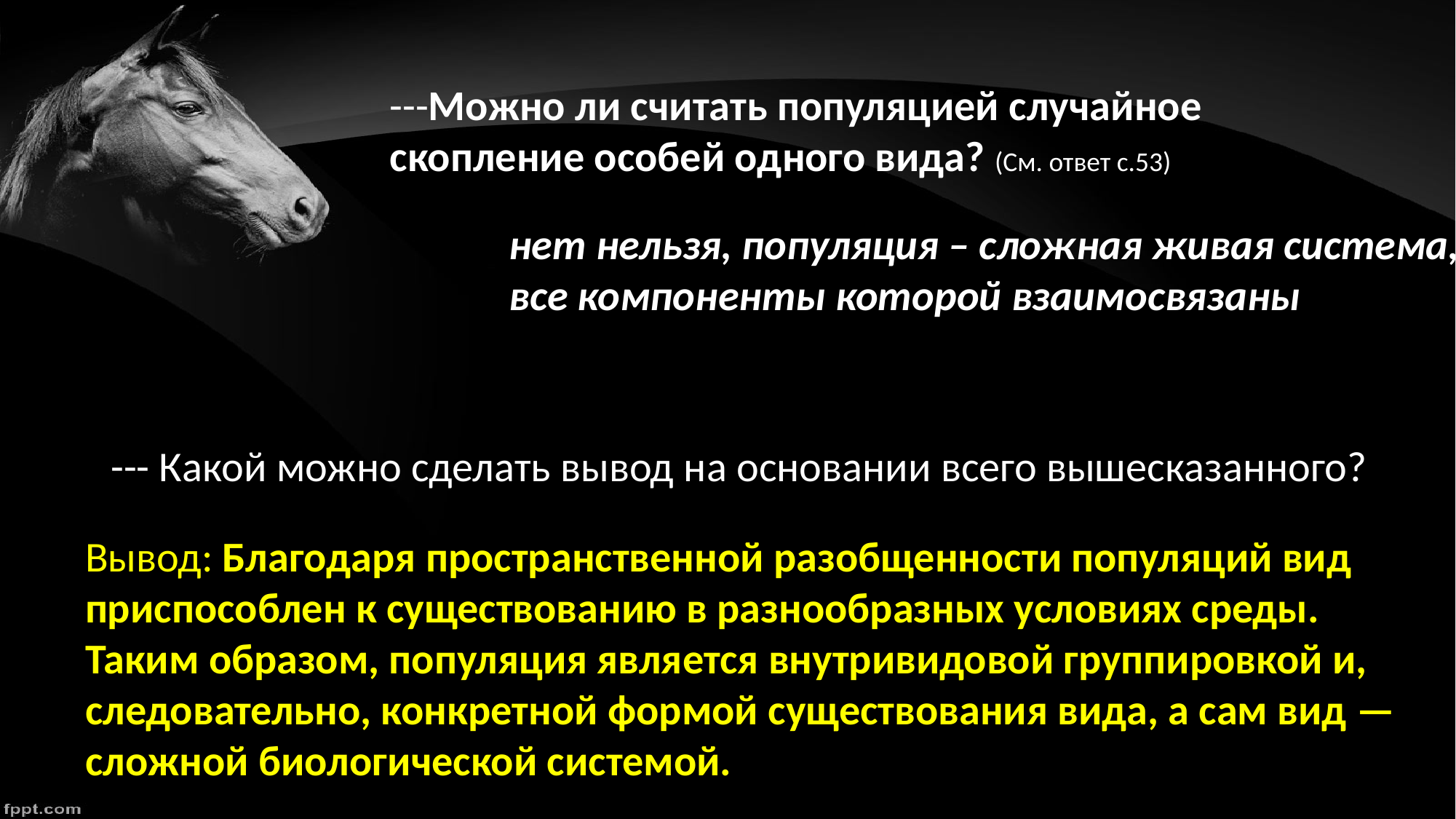

---Можно ли считать популяцией случайное скопление особей одного вида? (См. ответ с.53)
нет нельзя, популяция – сложная живая система, все компоненты которой взаимосвязаны
--- Какой можно сделать вывод на основании всего вышесказанного?
Вывод: Благодаря пространственной разобщенности популяций вид приспособлен к существованию в разнообразных условиях среды. Таким образом, популяция является внутривидовой группировкой и, следовательно, конкретной формой существования вида, а сам вид — сложной биологической системой.